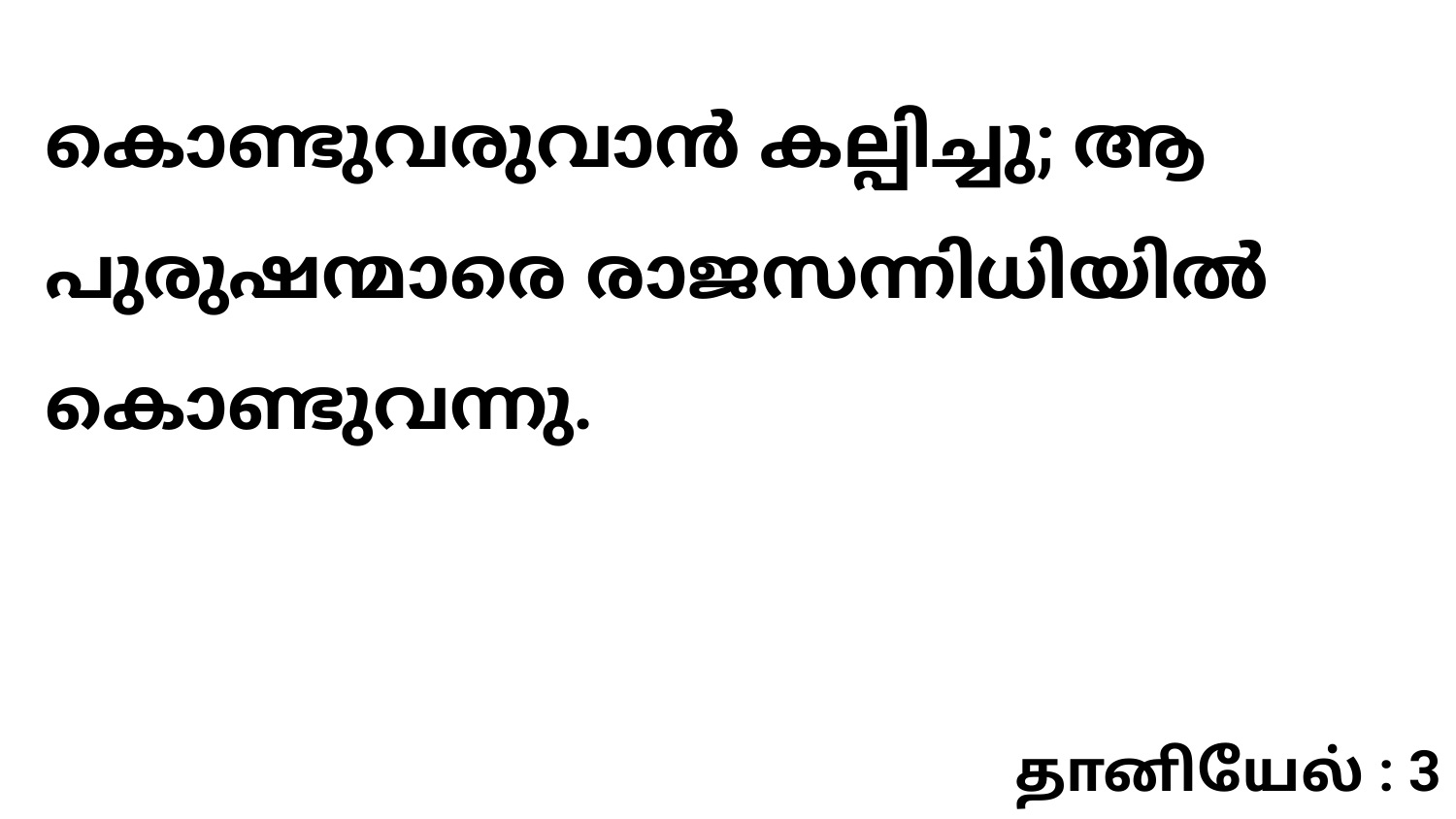

കൊണ്ടുവരുവാൻ കല്പിച്ചു; ആ പുരുഷന്മാരെ രാജസന്നിധിയിൽ കൊണ്ടുവന്നു.
தானியேல் : 3